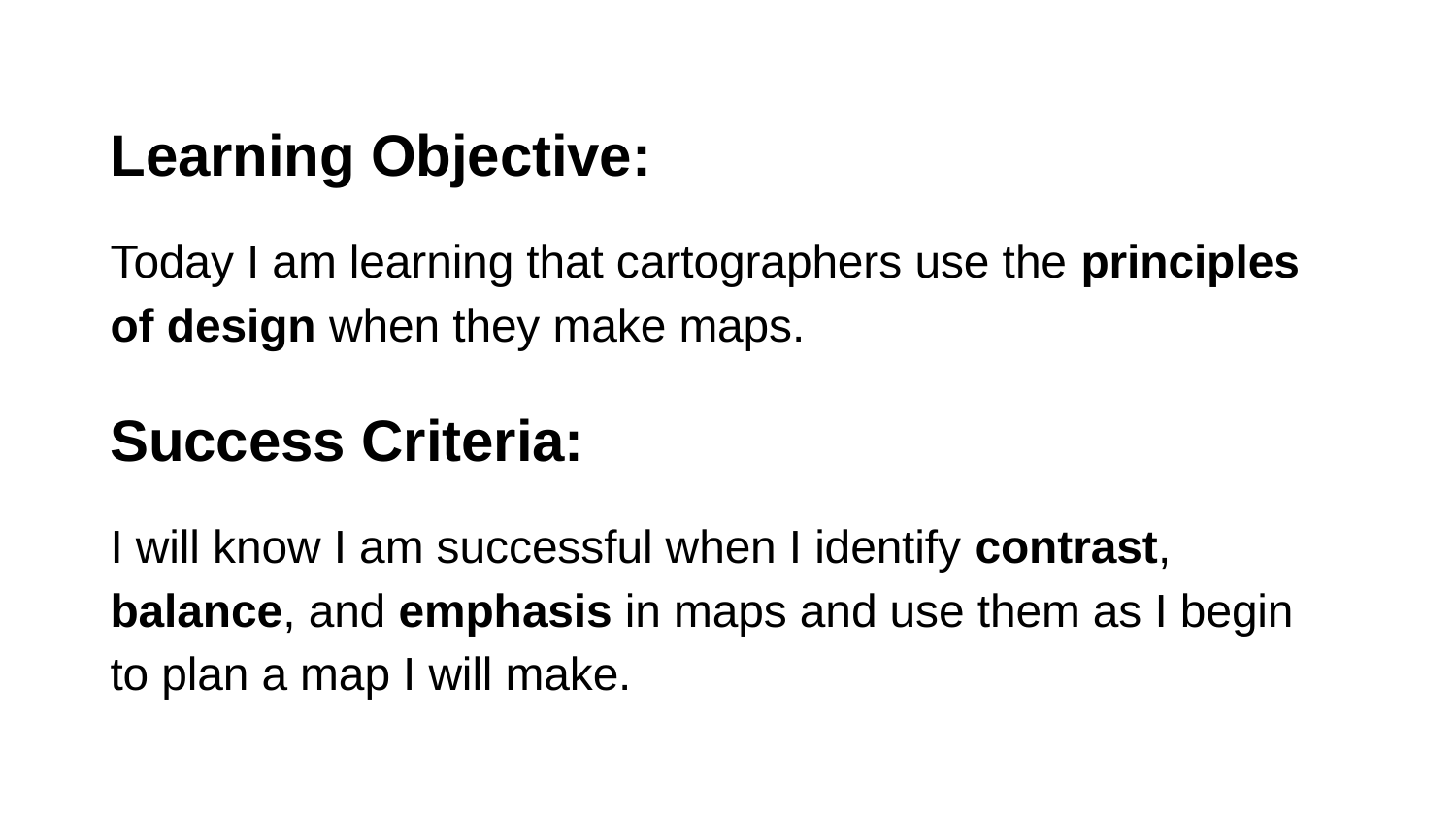

Learning Objective:

Today I am learning that cartographers use the principles of design when they make maps.

Success Criteria:

I will know I am successful when I identify contrast, balance, and emphasis in maps and use them as I begin to plan a map I will make.